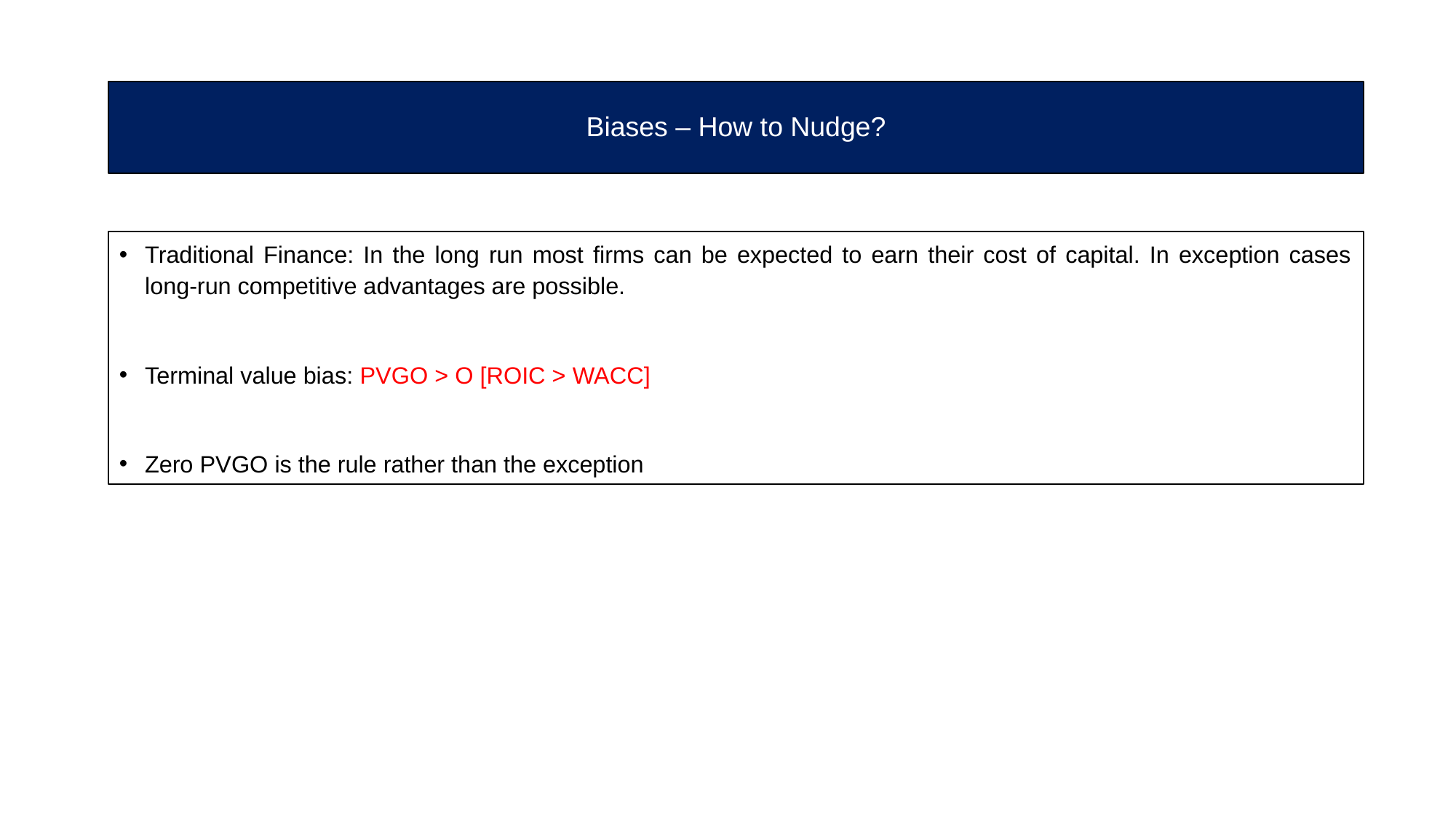

# Biases – How to Nudge?
Traditional Finance: In the long run most firms can be expected to earn their cost of capital. In exception cases long-run competitive advantages are possible.

Terminal value bias: PVGO > O [ROIC > WACC]

Zero PVGO is the rule rather than the exception